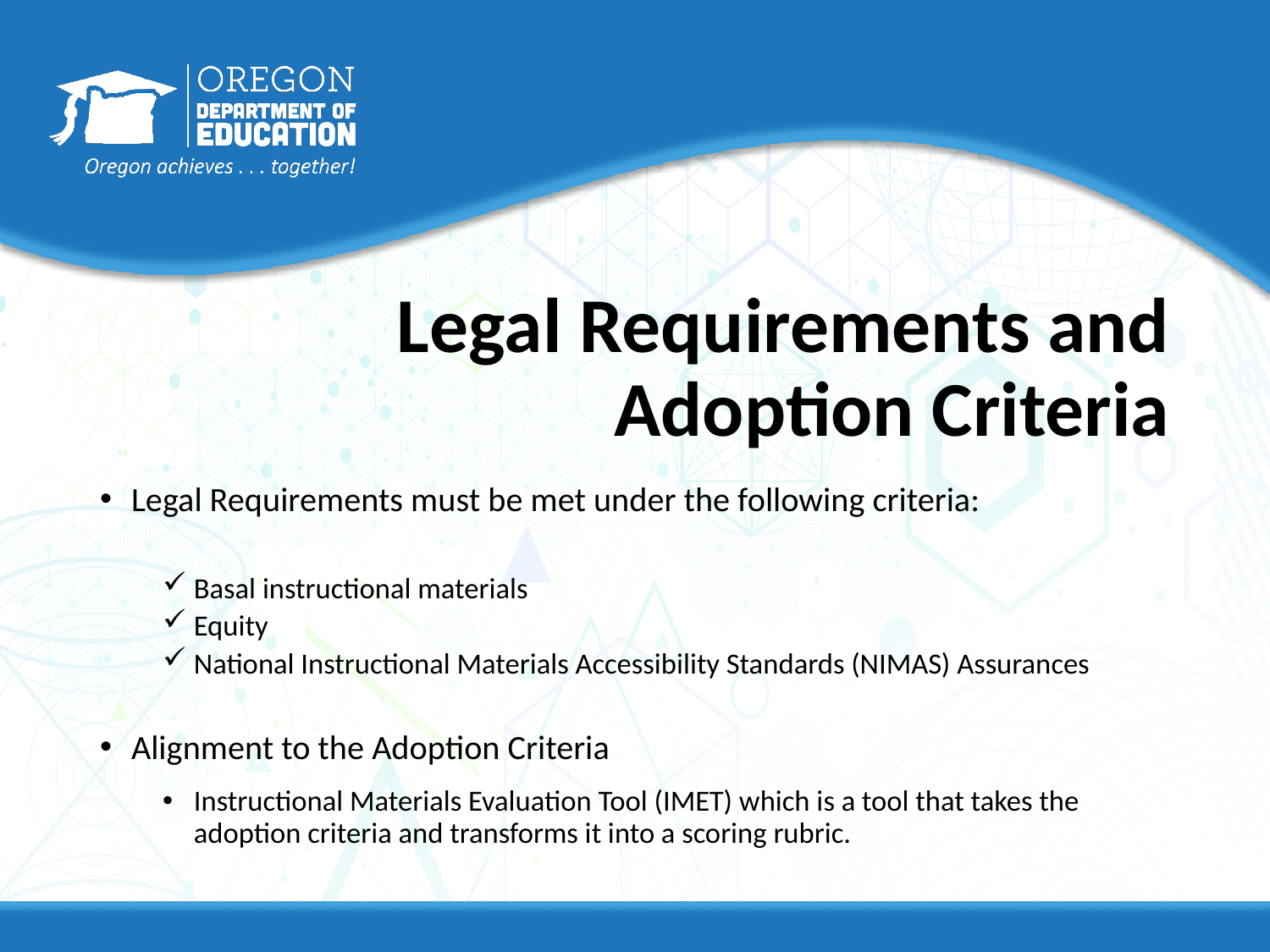

# Legal Requirements and Adoption Criteria
Legal Requirements must be met under the following criteria:

Basal instructional materials
Equity
National Instructional Materials Accessibility Standards (NIMAS) Assurances

Alignment to the Adoption Criteria

Instructional Materials Evaluation Tool (IMET) which is a tool that takes the adoption criteria and transforms it into a scoring rubric.